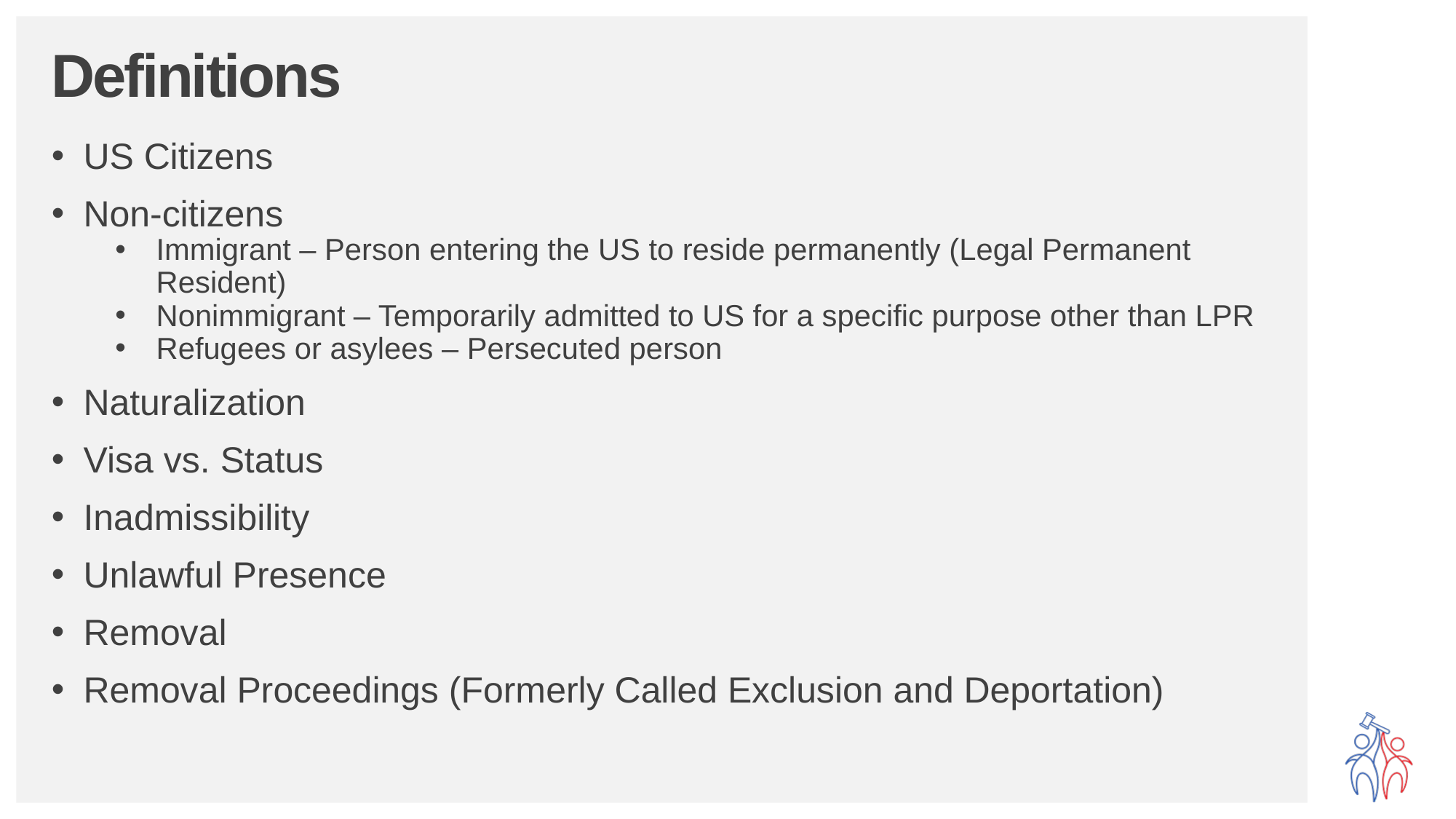

# Definitions
US Citizens
Non-citizens
Immigrant – Person entering the US to reside permanently (Legal Permanent Resident)
Nonimmigrant – Temporarily admitted to US for a specific purpose other than LPR
Refugees or asylees – Persecuted person
Naturalization
Visa vs. Status
Inadmissibility
Unlawful Presence
Removal
Removal Proceedings (Formerly Called Exclusion and Deportation)